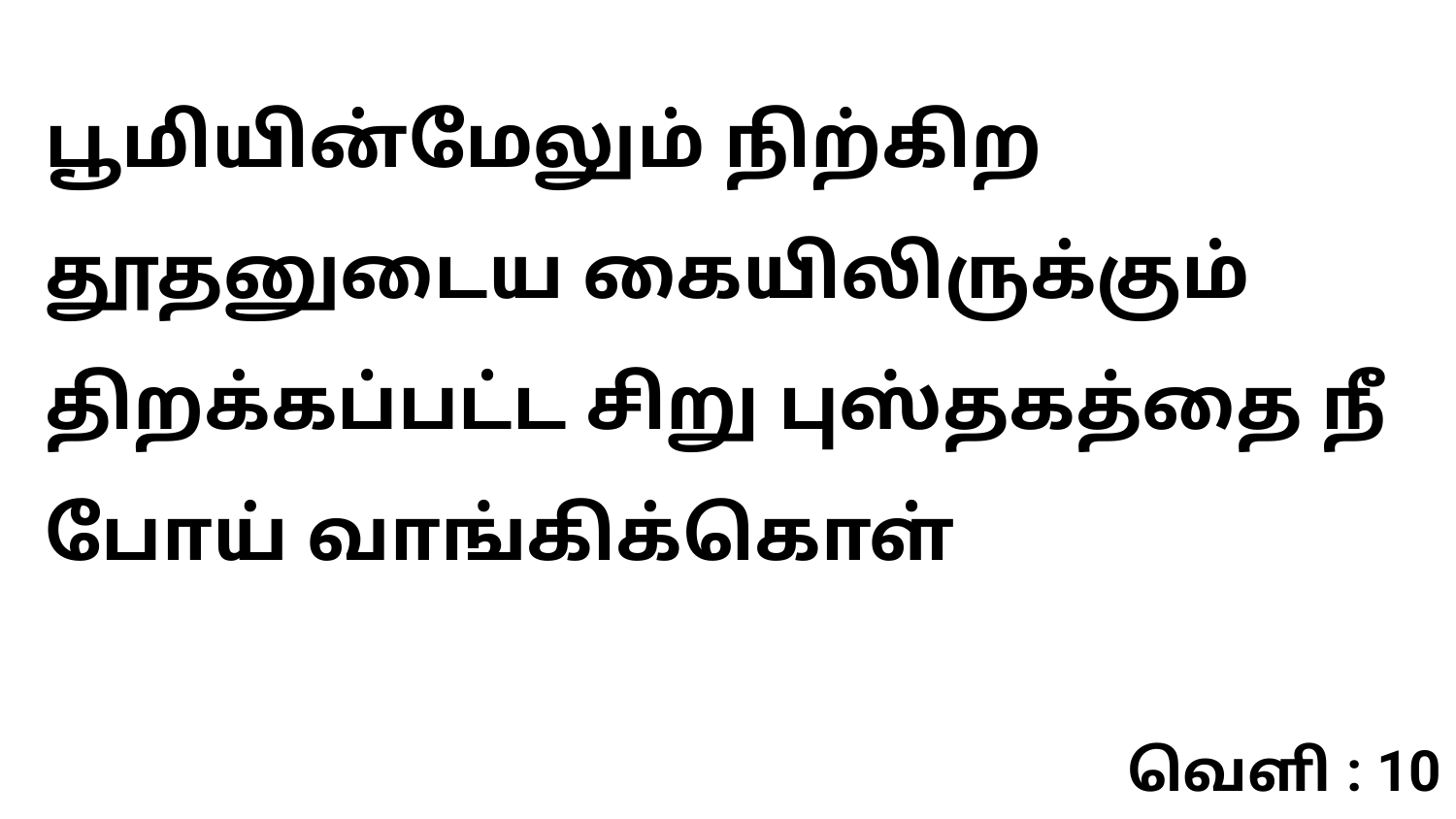

பூமியின்மேலும் நிற்கிற தூதனுடைய கையிலிருக்கும் திறக்கப்பட்ட சிறு புஸ்தகத்தை நீ போய் வாங்கிக்கொள்
வெளி : 10